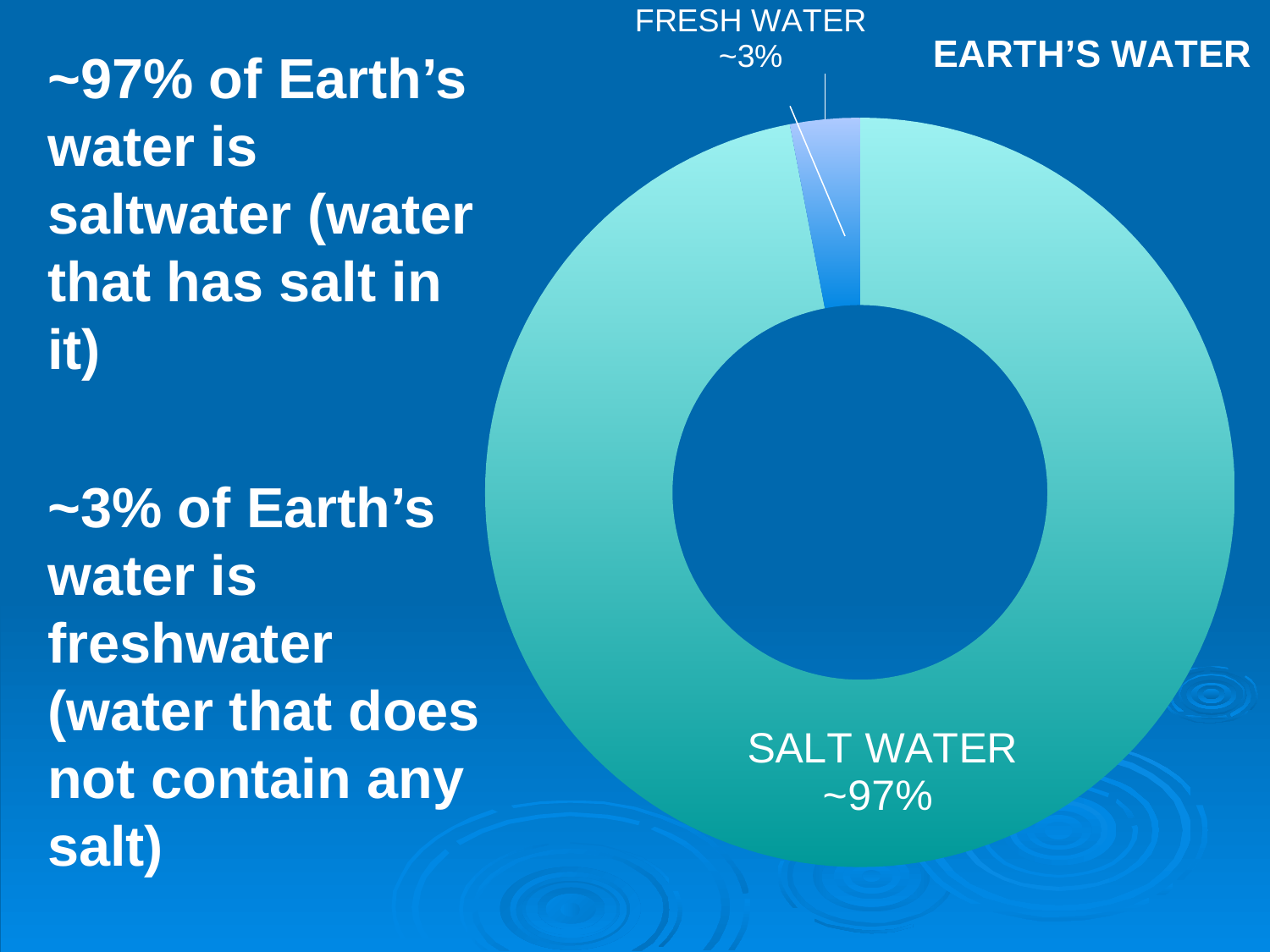

### Chart: EARTH’S WATER

| Category | WATER |
|---|---|
| SALTWATER | 0.97 |
| FRESHWATER | 0.03 |
~97% of Earth’s water is saltwater (water that has salt in it)

~3% of Earth’s water is freshwater (water that does not contain any salt)